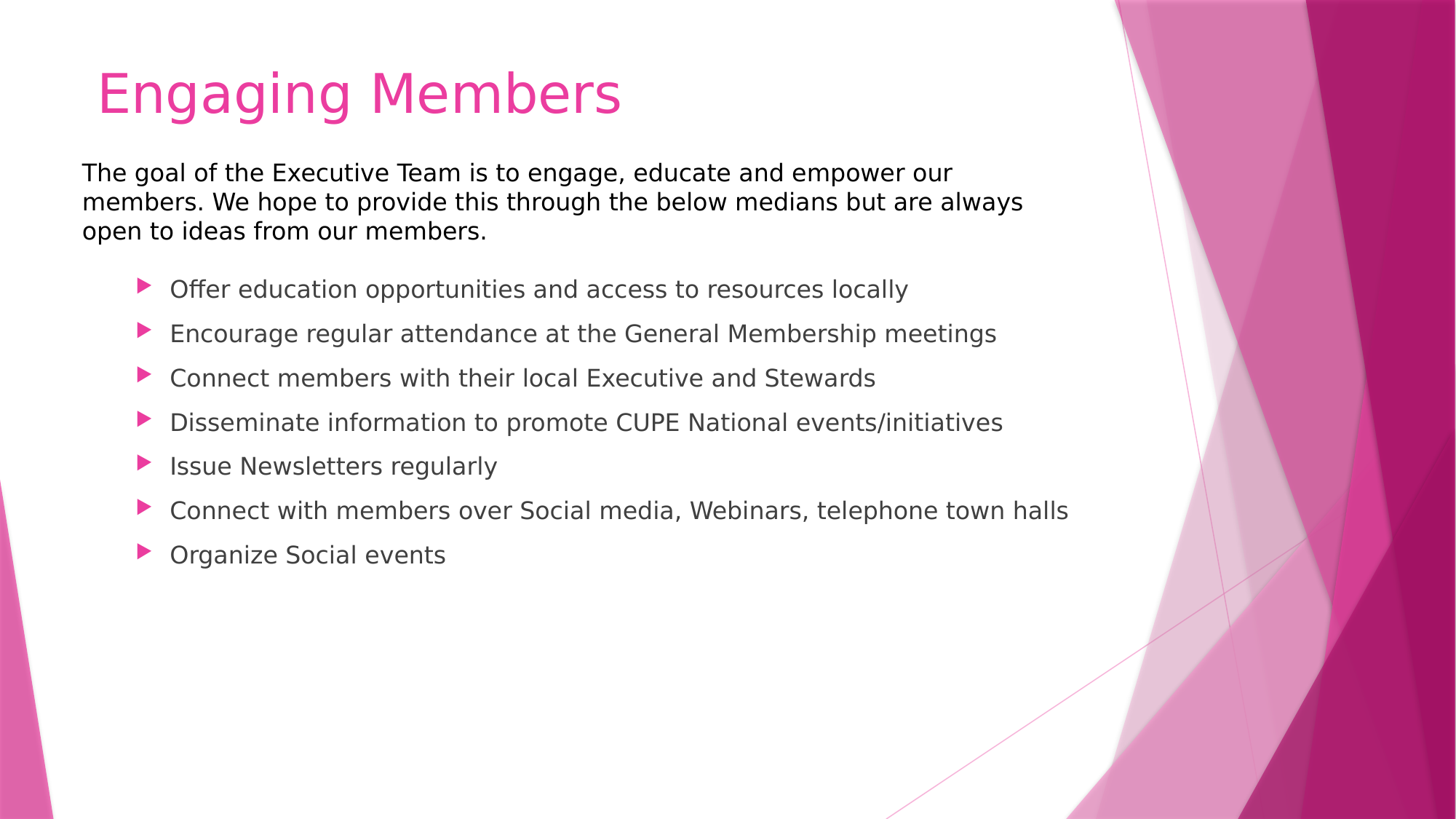

Engaging Members
The goal of the Executive Team is to engage, educate and empower our members. We hope to provide this through the below medians but are always open to ideas from our members.
Offer education opportunities and access to resources locally
Encourage regular attendance at the General Membership meetings
Connect members with their local Executive and Stewards
Disseminate information to promote CUPE National events/initiatives
Issue Newsletters regularly
Connect with members over Social media, Webinars, telephone town halls
Organize Social events